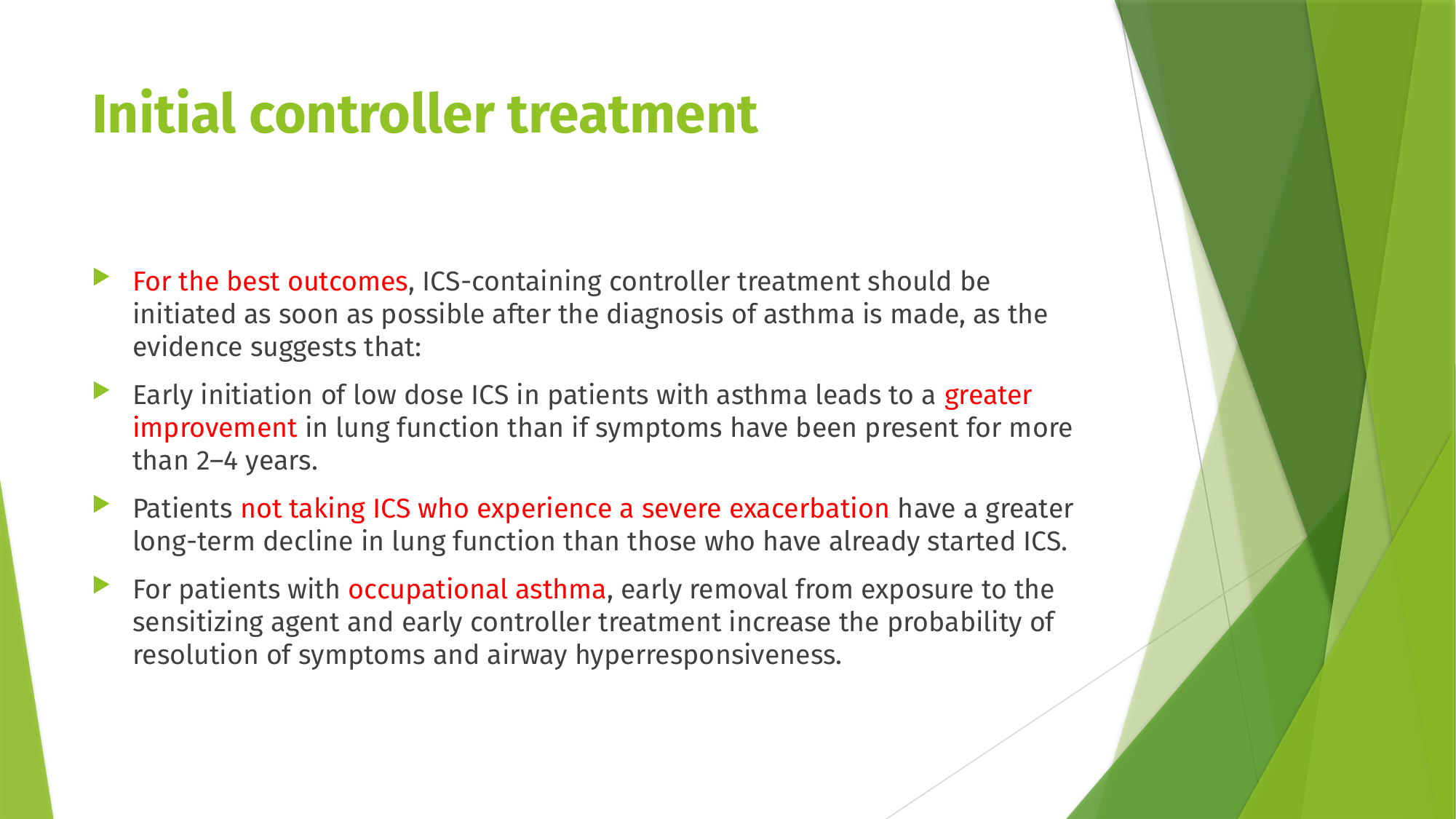

# Initial controller treatment
For the best outcomes, ICS-containing controller treatment should be initiated as soon as possible after the diagnosis of asthma is made, as the evidence suggests that:
Early initiation of low dose ICS in patients with asthma leads to a greater improvement in lung function than if symptoms have been present for more than 2–4 years.
Patients not taking ICS who experience a severe exacerbation have a greater long-term decline in lung function than those who have already started ICS.
For patients with occupational asthma, early removal from exposure to the sensitizing agent and early controller treatment increase the probability of resolution of symptoms and airway hyperresponsiveness.